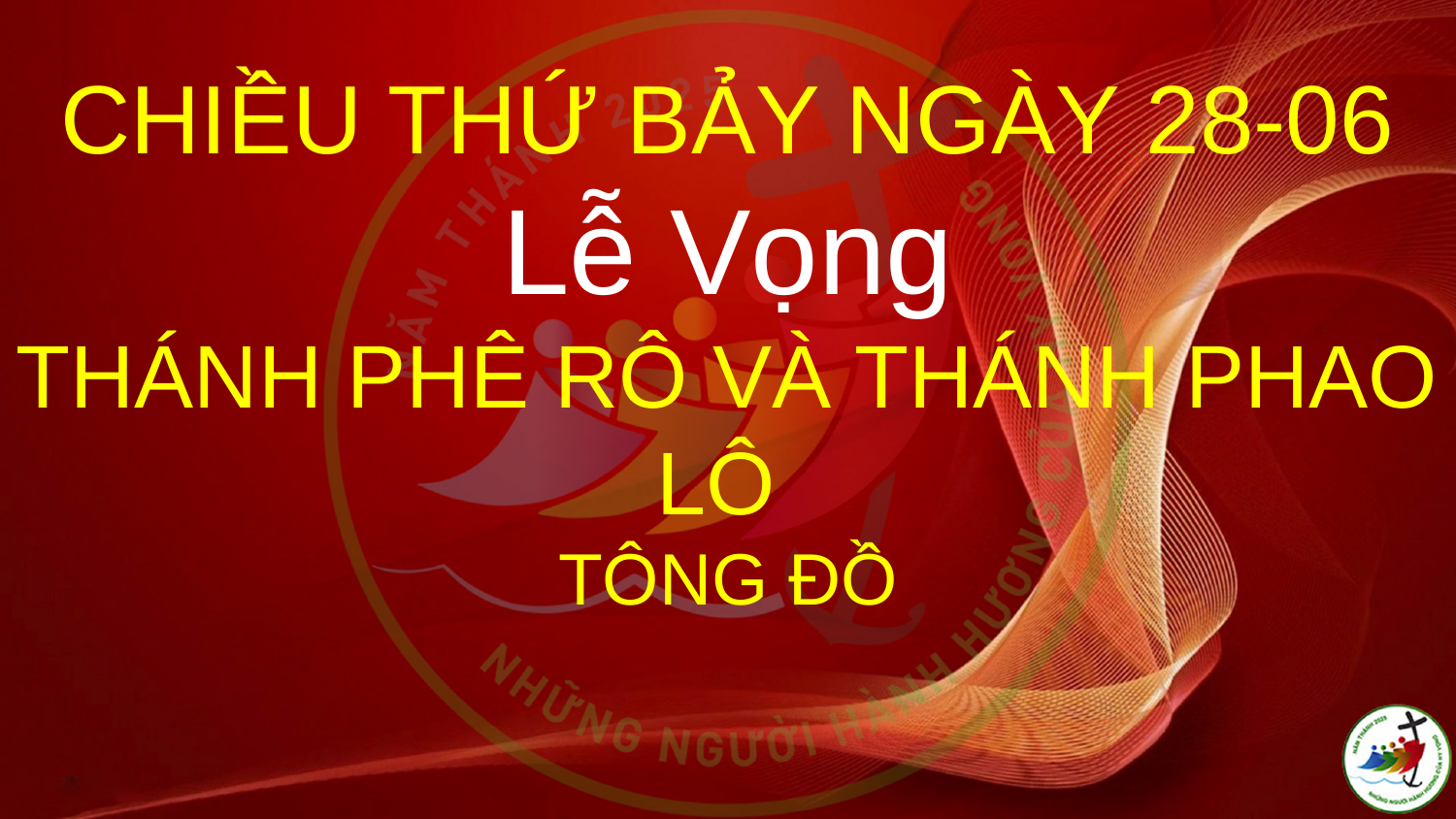

# CHIỀU THỨ BẢY NGÀY 28-06 Lễ Vọng THÁNH PHÊ RÔ VÀ THÁNH PHAO LÔ TÔNG ĐỒ